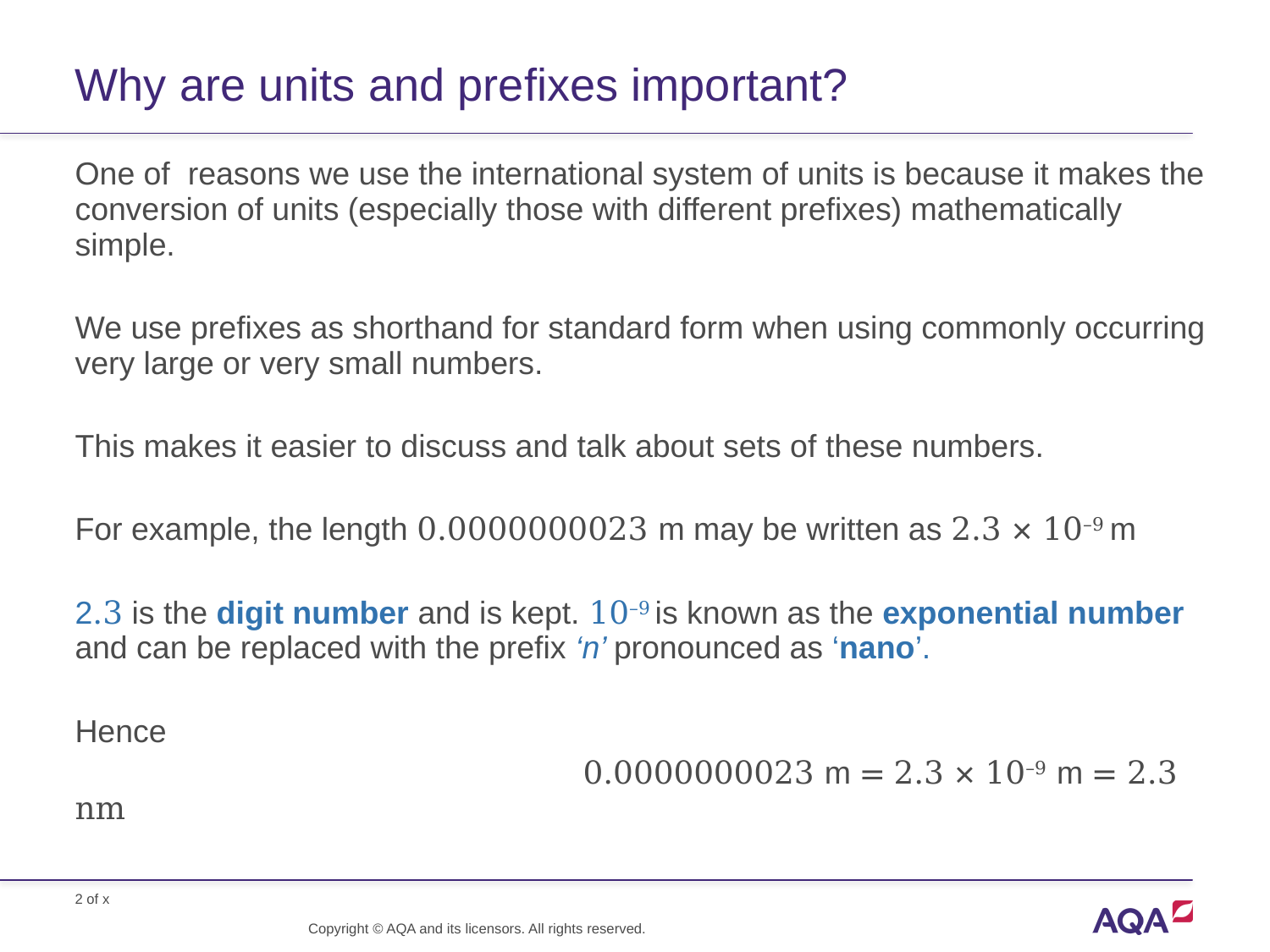

# Why are units and prefixes important?
One of  reasons we use the international system of units is because it makes the conversion of units (especially those with different prefixes) mathematically simple.

We use prefixes as shorthand for standard form when using commonly occurring very large or very small numbers.

This makes it easier to discuss and talk about sets of these numbers.

For example, the length 0.0000000023 m may be written as 2.3 × 10–9 m

2.3 is the digit number and is kept. 10–9 is known as the exponential number and can be replaced with the prefix ‘n’ pronounced as ‘nano’.

Hence
				0.0000000023 m = 2.3 × 10–9 m = 2.3 nm

Copyright © AQA and its licensors. All rights reserved.